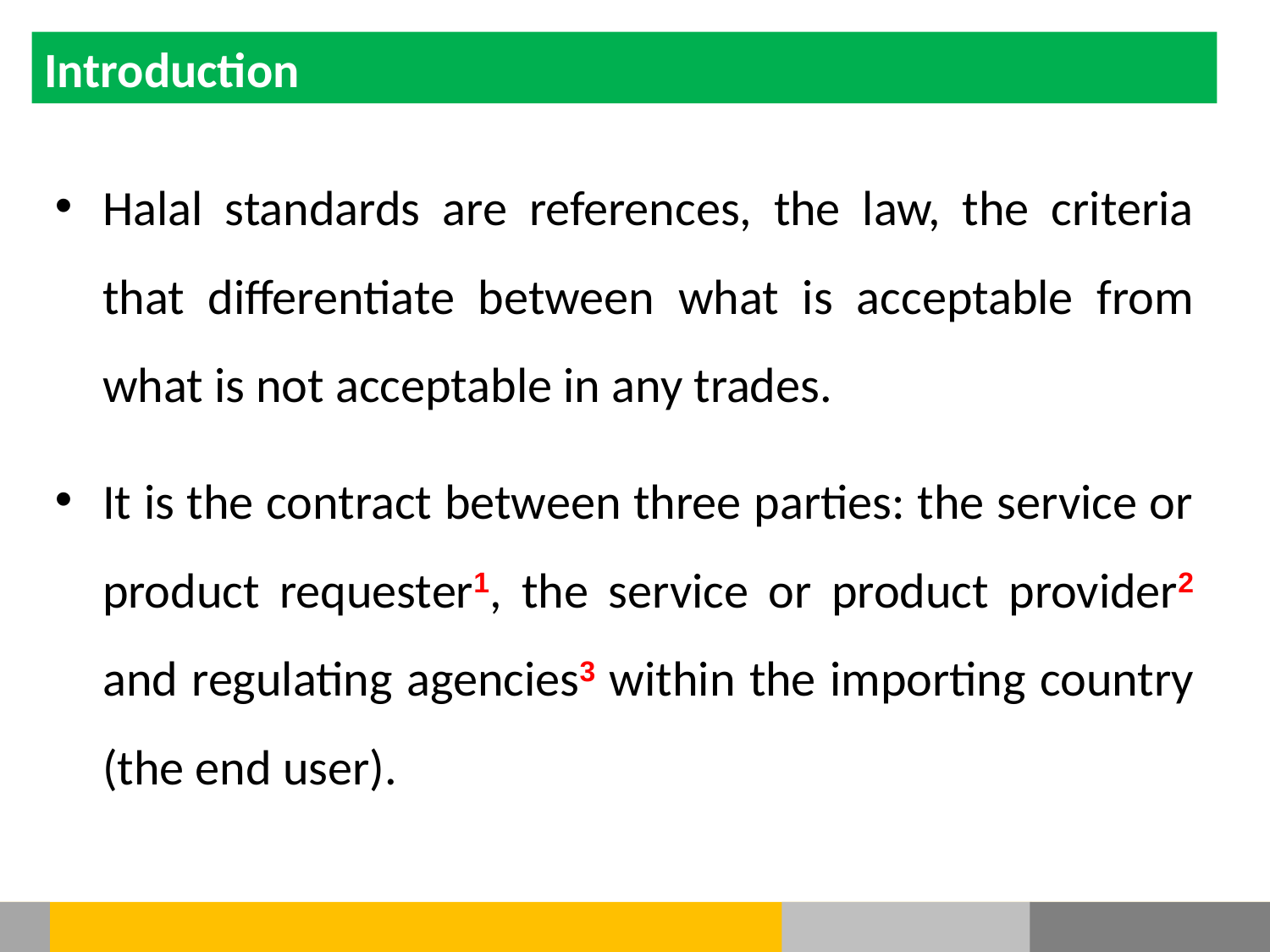

Introduction
Halal standards are references, the law, the criteria that differentiate between what is acceptable from what is not acceptable in any trades.
It is the contract between three parties: the service or product requester1, the service or product provider2 and regulating agencies3 within the importing country (the end user).